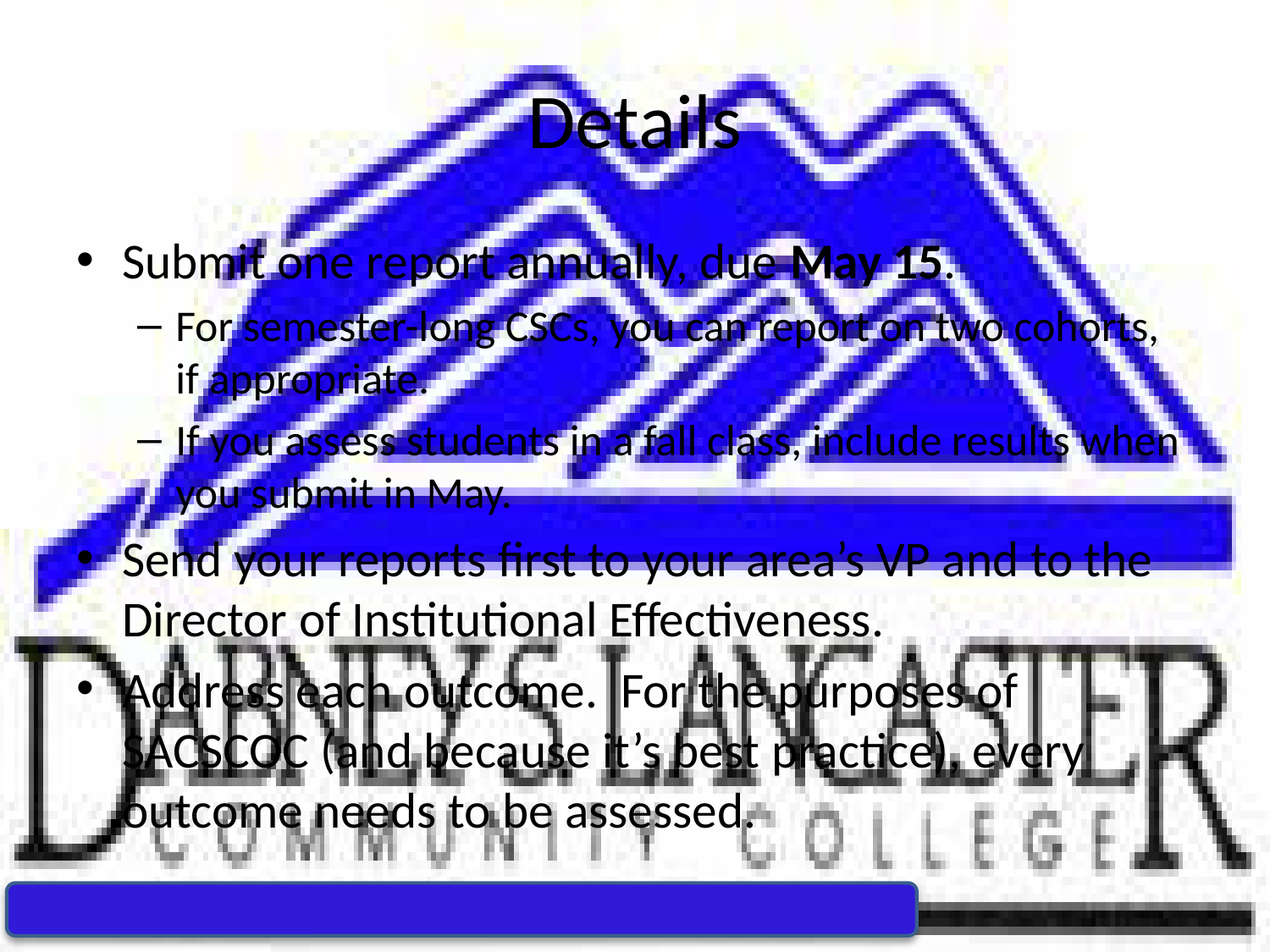

# Details
Submit one report annually, due May 15.
For semester-long CSCs, you can report on two cohorts, if appropriate.
If you assess students in a fall class, include results when you submit in May.
Send your reports first to your area’s VP and to the Director of Institutional Effectiveness.
Address each outcome.  For the purposes of SACSCOC (and because it’s best practice), every outcome needs to be assessed.